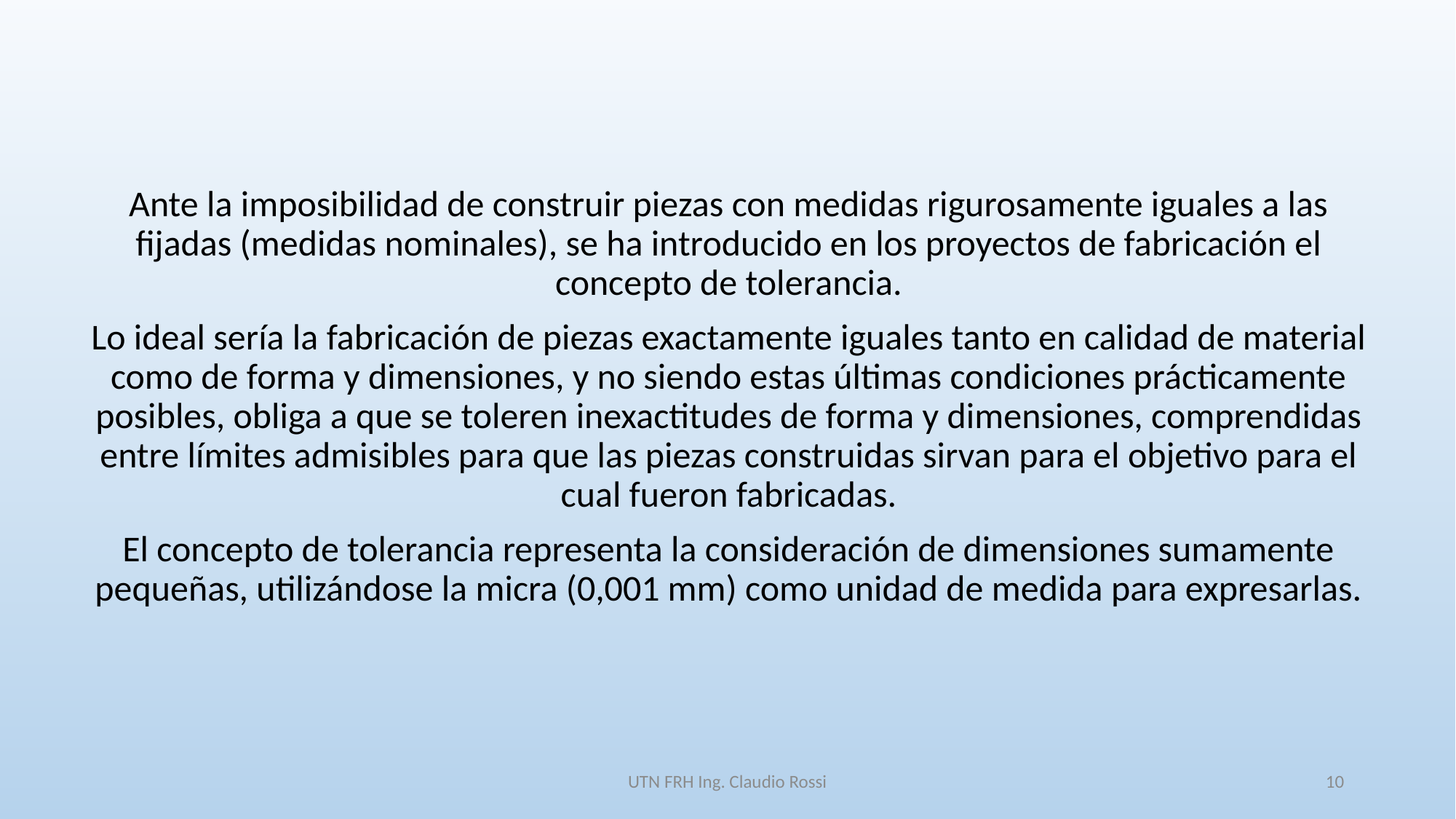

Ante la imposibilidad de construir piezas con medidas rigurosamente iguales a las fijadas (medidas nominales), se ha introducido en los proyectos de fabricación el concepto de tolerancia.
Lo ideal sería la fabricación de piezas exactamente iguales tanto en calidad de material como de forma y dimensiones, y no siendo estas últimas condiciones prácticamente posibles, obliga a que se toleren inexactitudes de forma y dimensiones, comprendidas entre límites admisibles para que las piezas construidas sirvan para el objetivo para el cual fueron fabricadas.
El concepto de tolerancia representa la consideración de dimensiones sumamente pequeñas, utilizándose la micra (0,001 mm) como unidad de medida para expresarlas.

UTN FRH Ing. Claudio Rossi
10